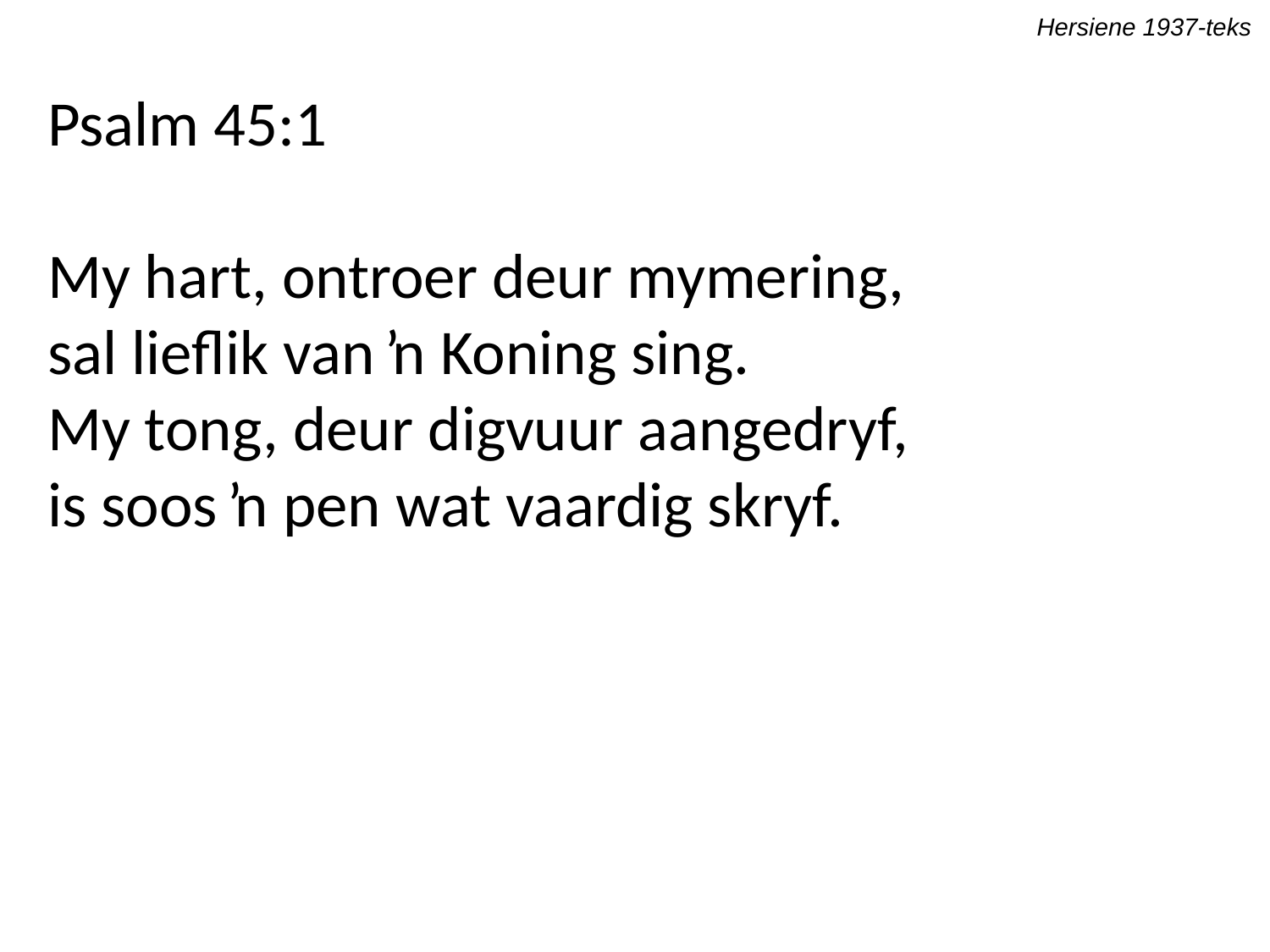

Hersiene 1937-teks
Psalm 45:1

My hart, ontroer deur mymering,
sal lieflik van ŉ Koning sing.
My tong, deur digvuur aangedryf,
is soos ŉ pen wat vaardig skryf.